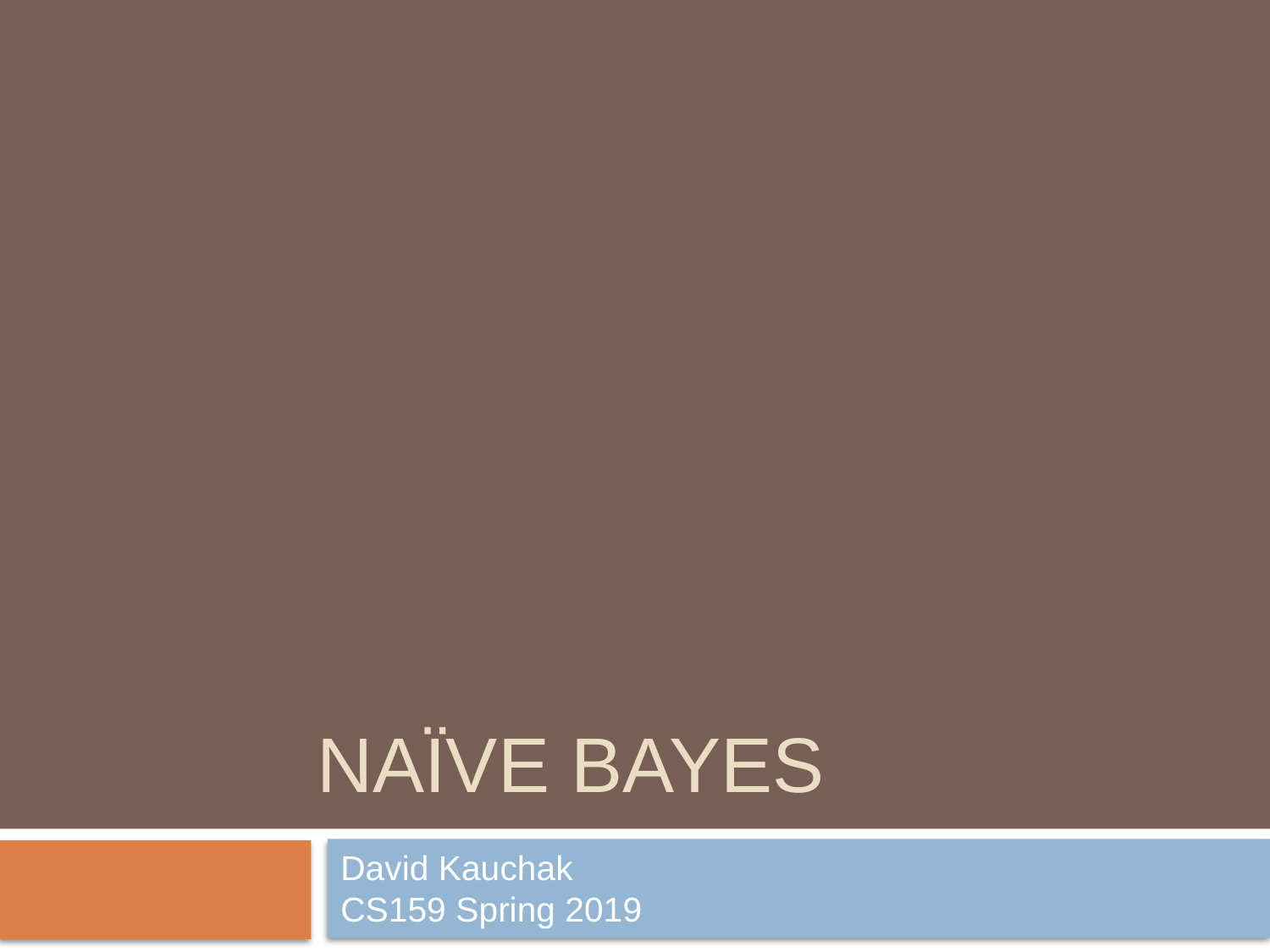

# Naïve bayes
David Kauchak
CS159 Spring 2019